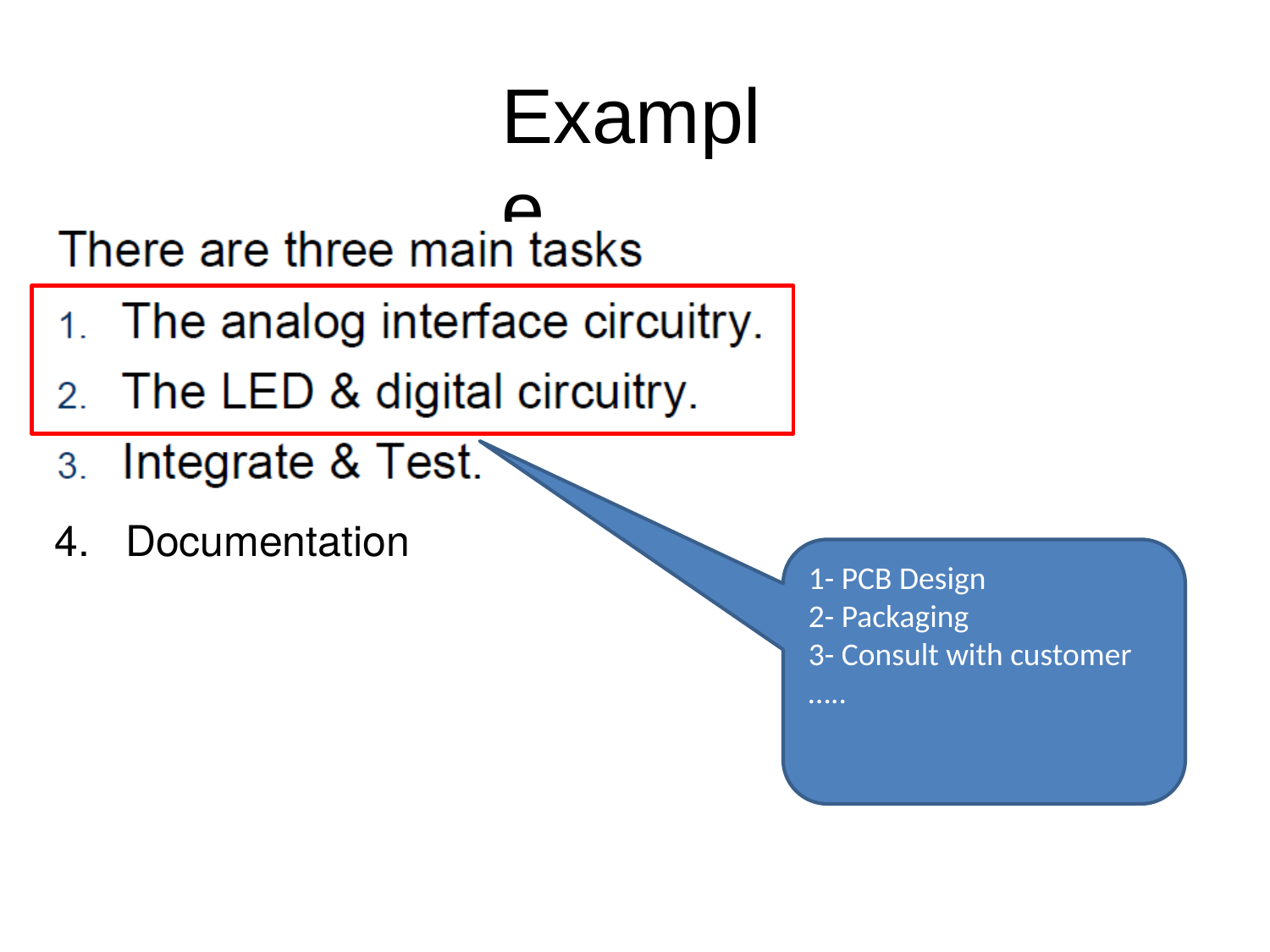

# Example

4.   Documentation

1- PCB Design
2- Packaging
3- Consult with customer
…..